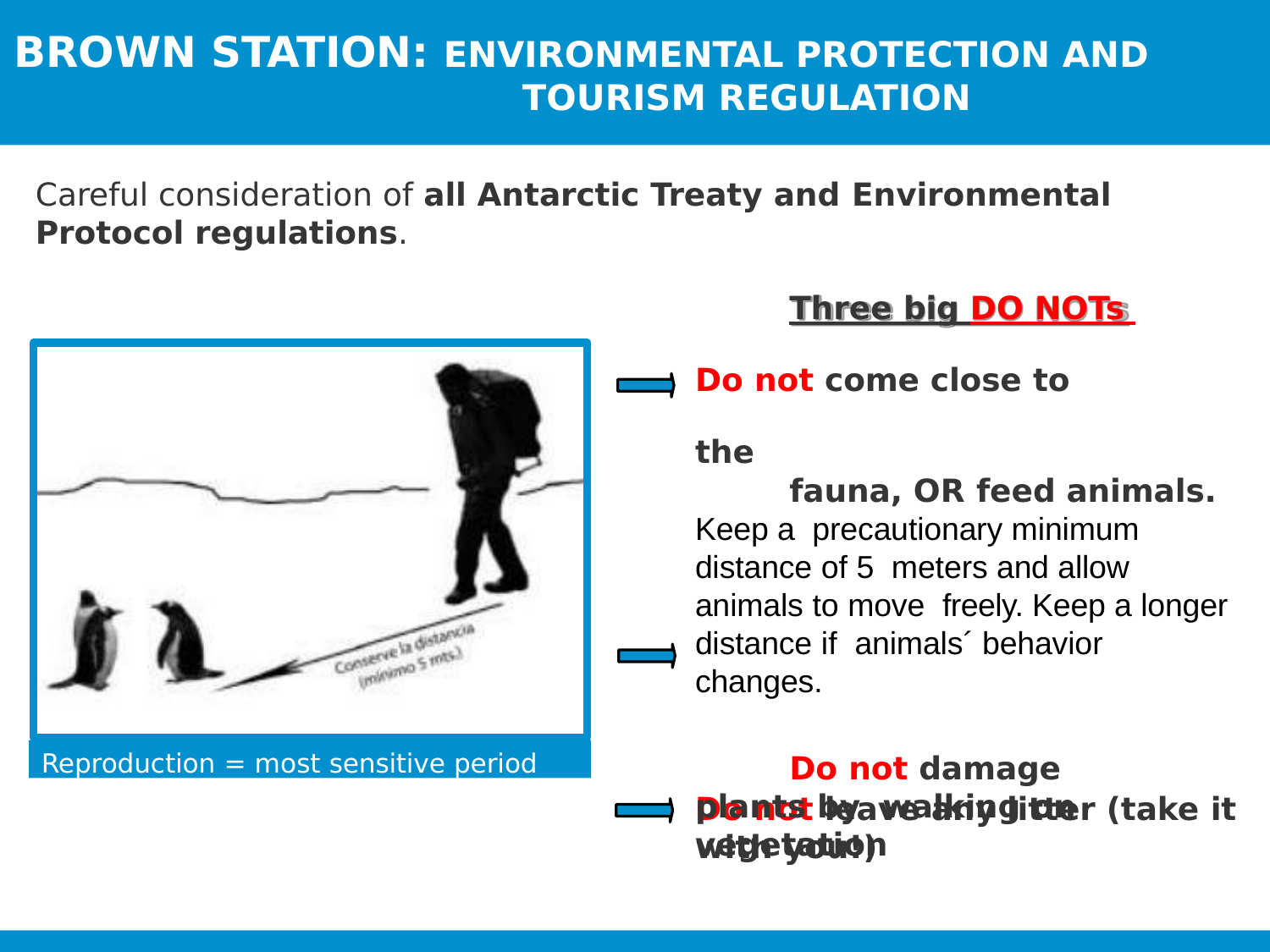

# BROWN STATION: ENVIRONMENTAL PROTECTION AND
TOURISM REGULATION
Careful consideration of all Antarctic Treaty and Environmental
Protocol regulations.
Three big DO NOTs  Do not come close to the
fauna, OR feed animals. Keep a  precautionary minimum distance of 5  meters and allow animals to move  freely. Keep a longer distance if  animals´ behavior changes.

Do not damage plants by  walking on vegetation

Reproduction = most sensitive period
Do not leave any litter (take it
with you!)